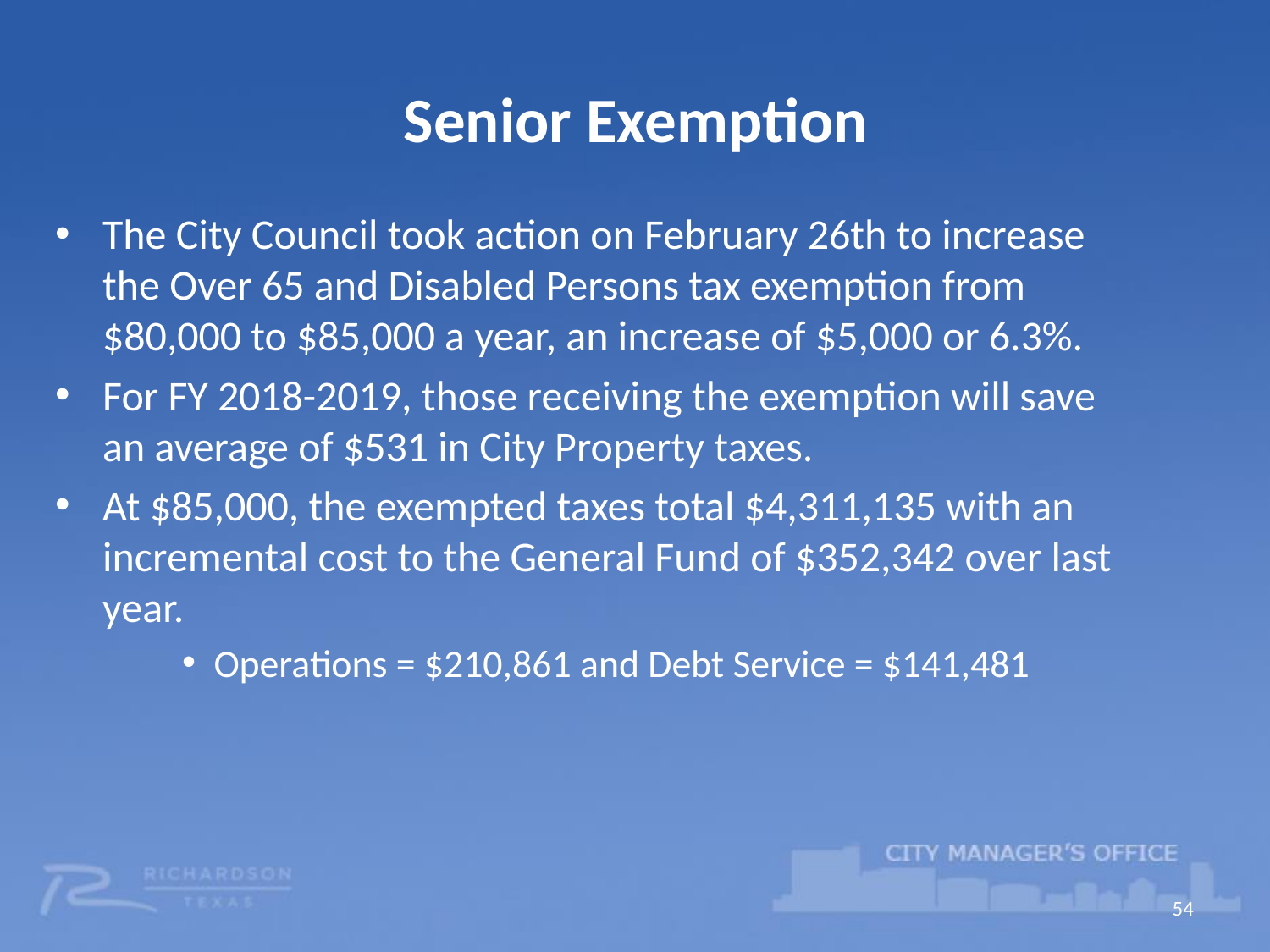

# Senior Exemption
The City Council took action on February 26th to increase the Over 65 and Disabled Persons tax exemption from $80,000 to $85,000 a year, an increase of $5,000 or 6.3%.
For FY 2018-2019, those receiving the exemption will save an average of $531 in City Property taxes.
At $85,000, the exempted taxes total $4,311,135 with an incremental cost to the General Fund of $352,342 over last year.
Operations = $210,861 and Debt Service = $141,481
54